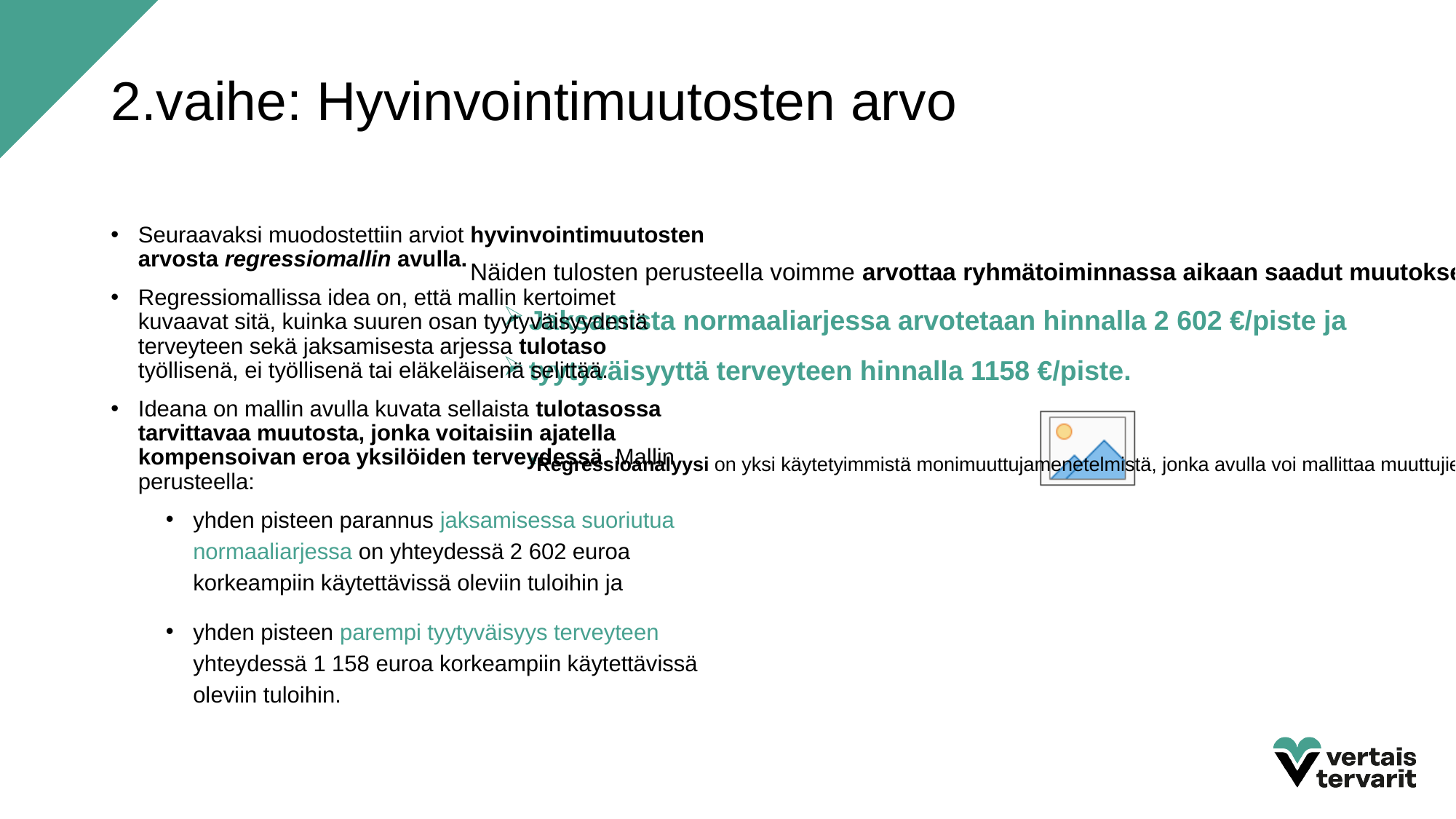

# 2.vaihe: Hyvinvointimuutosten arvo
Seuraavaksi muodostettiin arviot hyvinvointimuutosten arvosta regressiomallin avulla.
Regressiomallissa idea on, että mallin kertoimet kuvaavat sitä, kuinka suuren osan tyytyväisyydestä terveyteen sekä jaksamisesta arjessa tulotaso työllisenä, ei työllisenä tai eläkeläisenä selittää.
Ideana on mallin avulla kuvata sellaista tulotasossa tarvittavaa muutosta, jonka voitaisiin ajatella kompensoivan eroa yksilöiden terveydessä. Mallin perusteella:
yhden pisteen parannus jaksamisessa suoriutua normaaliarjessa on yhteydessä 2 602 euroa korkeampiin käytettävissä oleviin tuloihin ja
yhden pisteen parempi tyytyväisyys terveyteen yhteydessä 1 158 euroa korkeampiin käytettävissä oleviin tuloihin.

Näiden tulosten perusteella voimme arvottaa ryhmätoiminnassa aikaan saadut muutokset.
Jaksamista normaaliarjessa arvotetaan hinnalla 2 602 €/piste ja
tyytyväisyyttä terveyteen hinnalla 1158 €/piste.

*Regressioanalyysi on yksi käytetyimmistä monimuuttujamenetelmistä, jonka avulla voi mallittaa muuttujien välisiä riippuvuussuhteita.